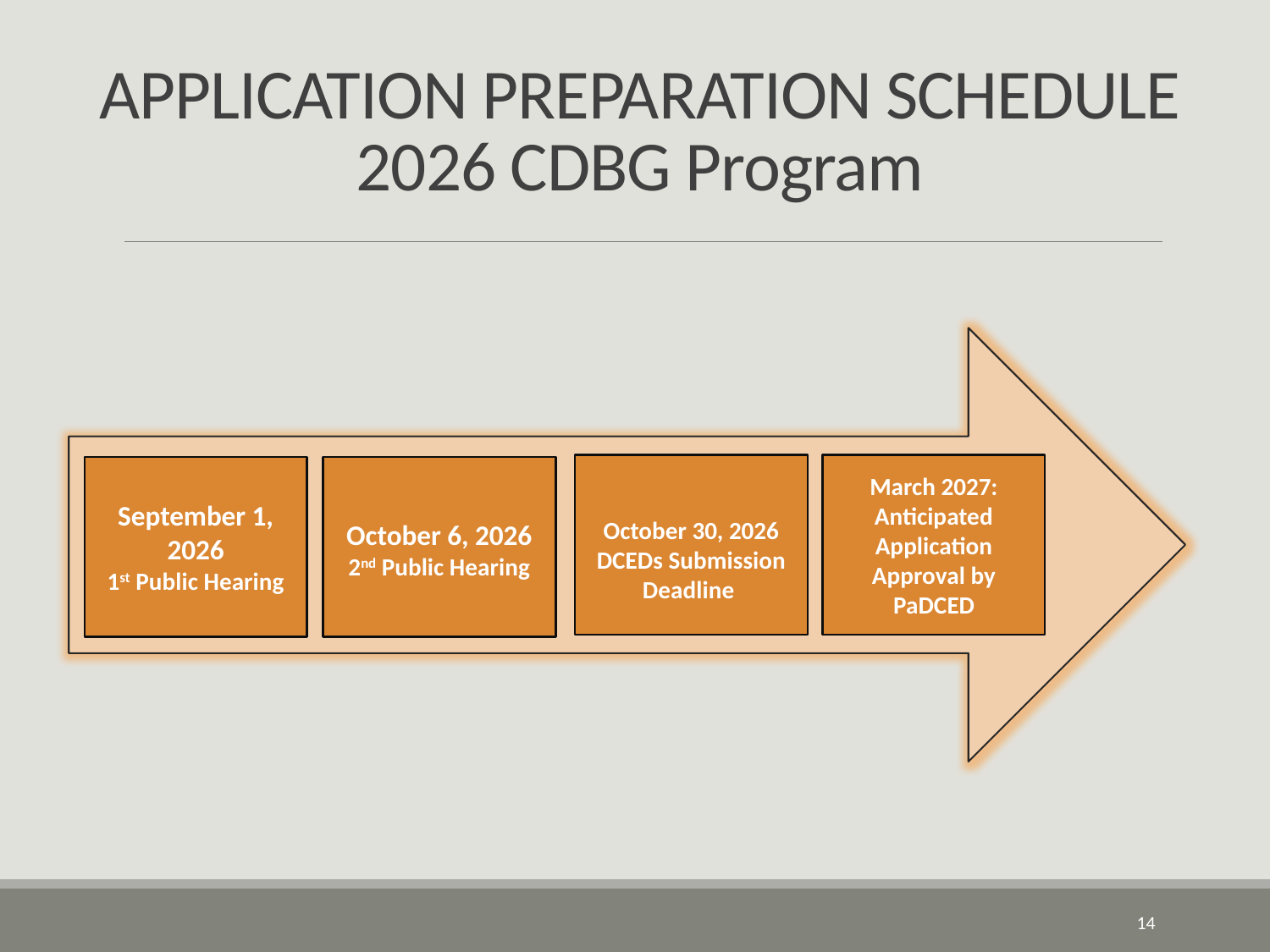

# APPLICATION PREPARATION SCHEDULE 2026 CDBG Program

October 30, 2026
DCEDs Submission Deadline

March 2027:
Anticipated Application Approval by PaDCED
September 1, 2026
1st Public Hearing

October 6, 2026
2nd Public Hearing

14